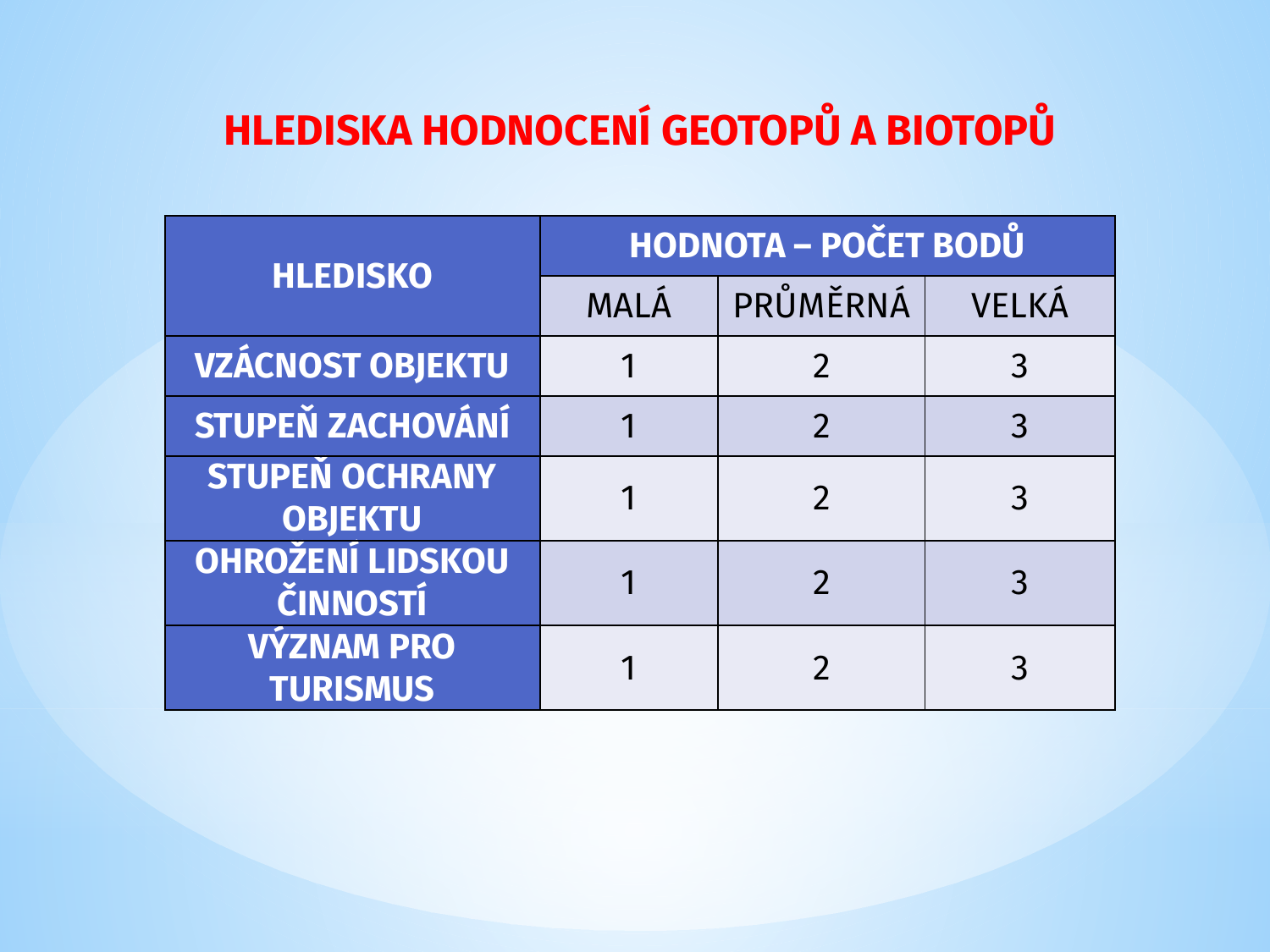

HLEDISKA HODNOCENÍ GEOTOPŮ A BIOTOPŮ
| HLEDISKO | HODNOTA – POČET BODŮ |  |  |
| --- | --- | --- | --- |
|  | MALÁ | PRŮMĚRNÁ | VELKÁ |
| VZÁCNOST OBJEKTU | 1 | 2 | 3 |
| STUPEŇ ZACHOVÁNÍ | 1 | 2 | 3 |
| STUPEŇ OCHRANY OBJEKTU | 1 | 2 | 3 |
| OHROŽENÍ LIDSKOU ČINNOSTÍ | 1 | 2 | 3 |
| VÝZNAM PRO TURISMUS | 1 | 2 | 3 |